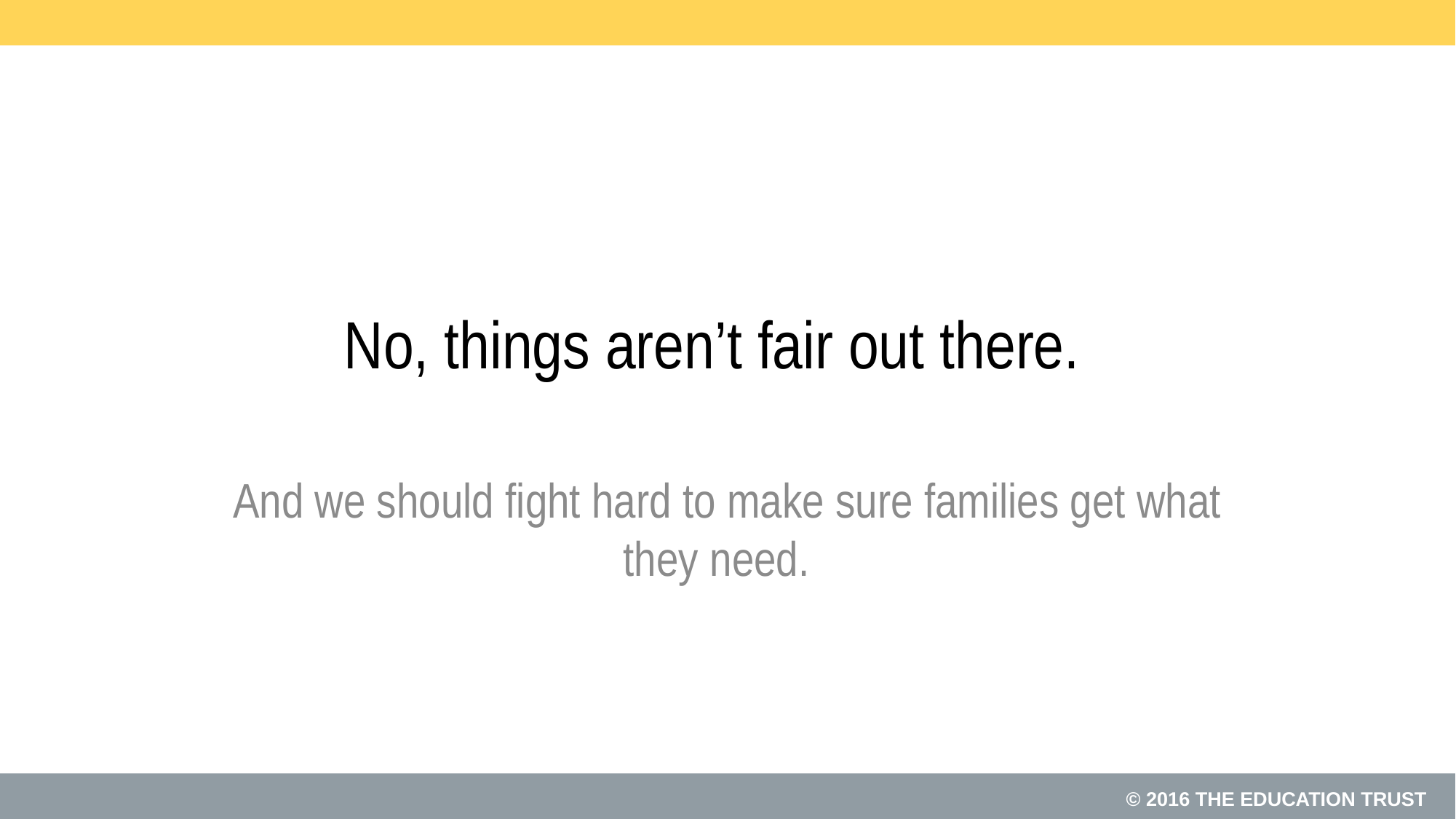

# No, things aren’t fair out there.
And we should fight hard to make sure families get what they need.